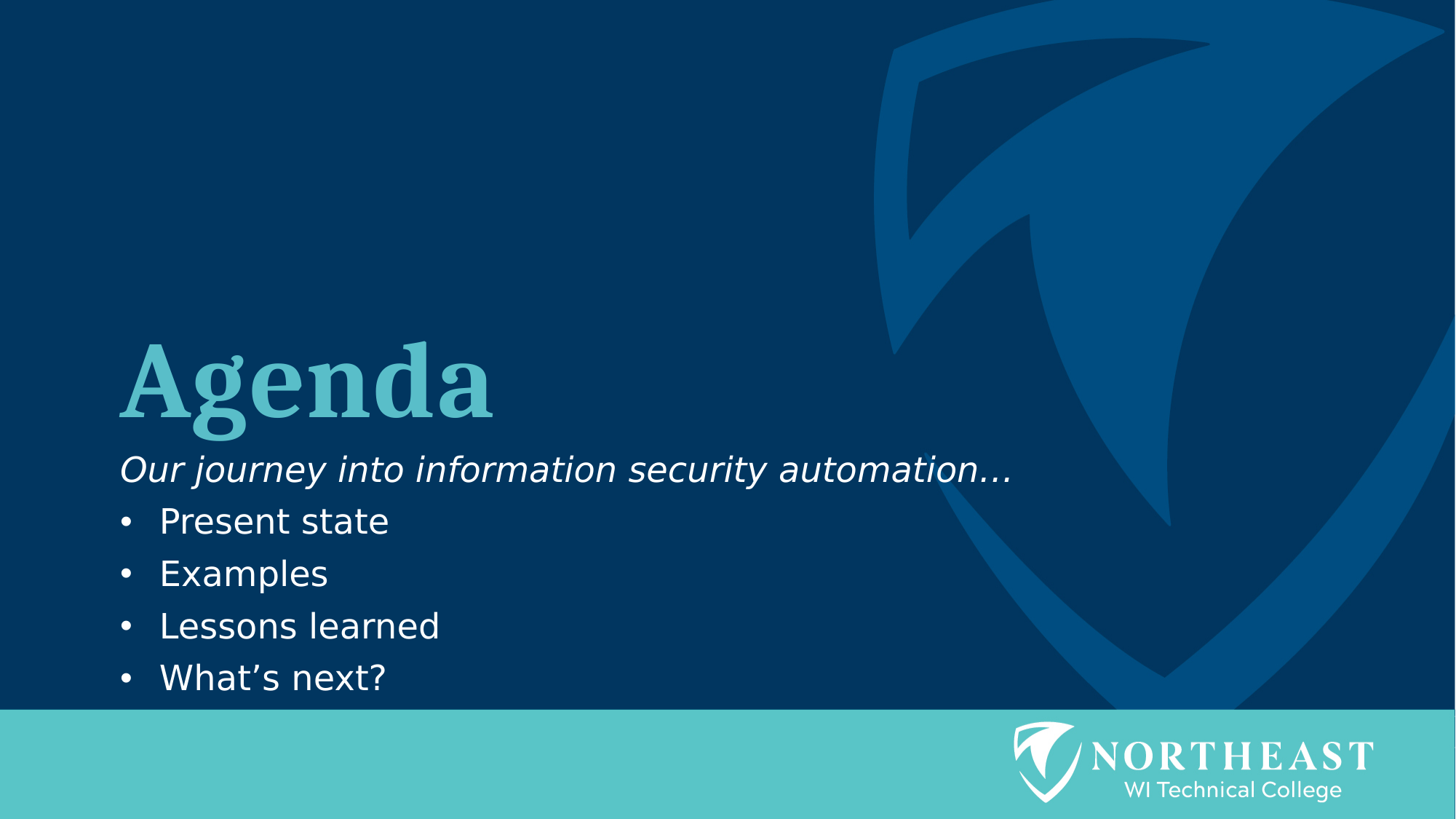

# Agenda
Our journey into information security automation…
Present state
Examples
Lessons learned
What’s next?